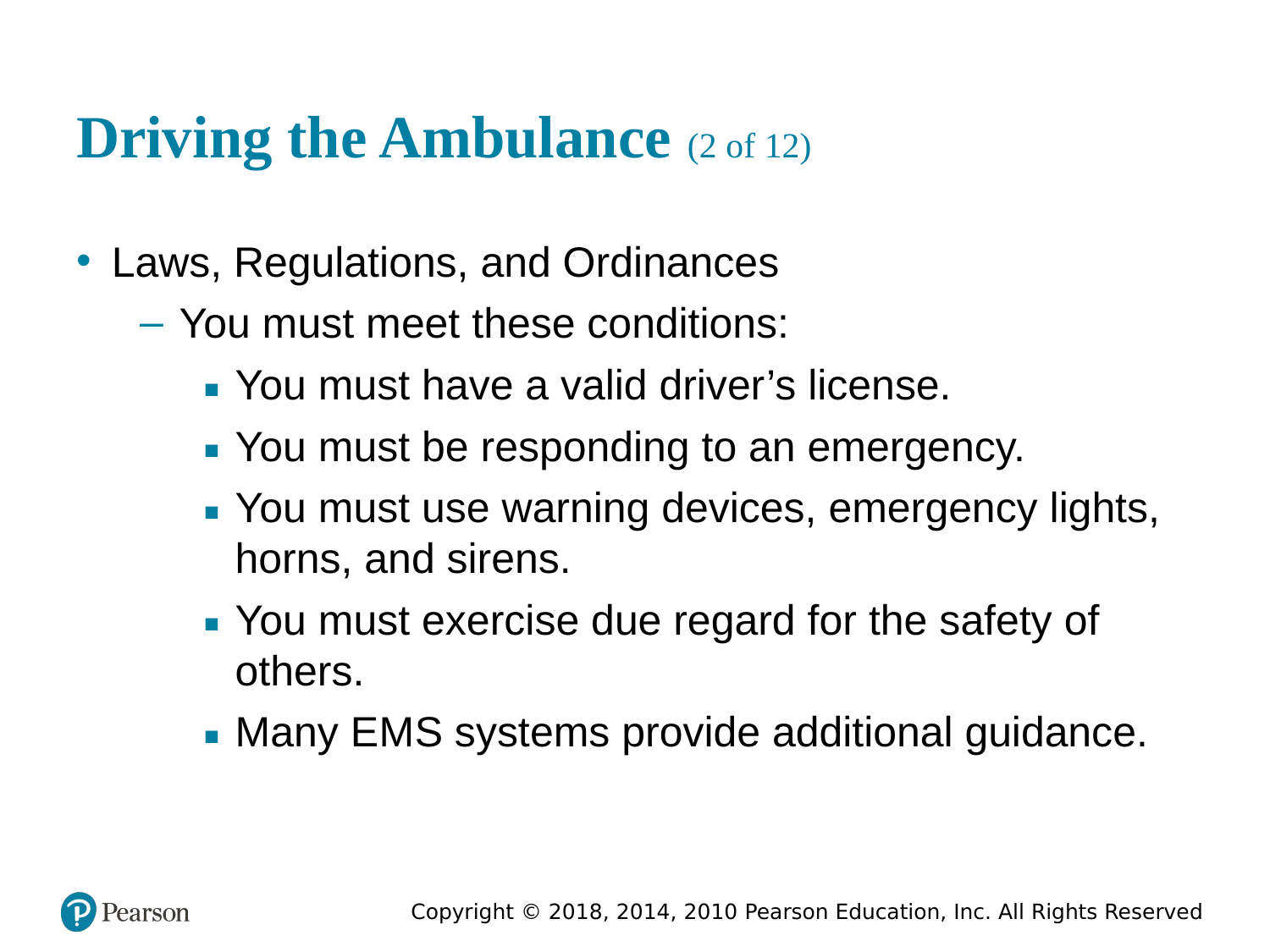

# Driving the Ambulance (2 of 12)
Laws, Regulations, and Ordinances
You must meet these conditions:
You must have a valid driver’s license.
You must be responding to an emergency.
You must use warning devices, emergency lights, horns, and sirens.
You must exercise due regard for the safety of others.
Many E M S systems provide additional guidance.